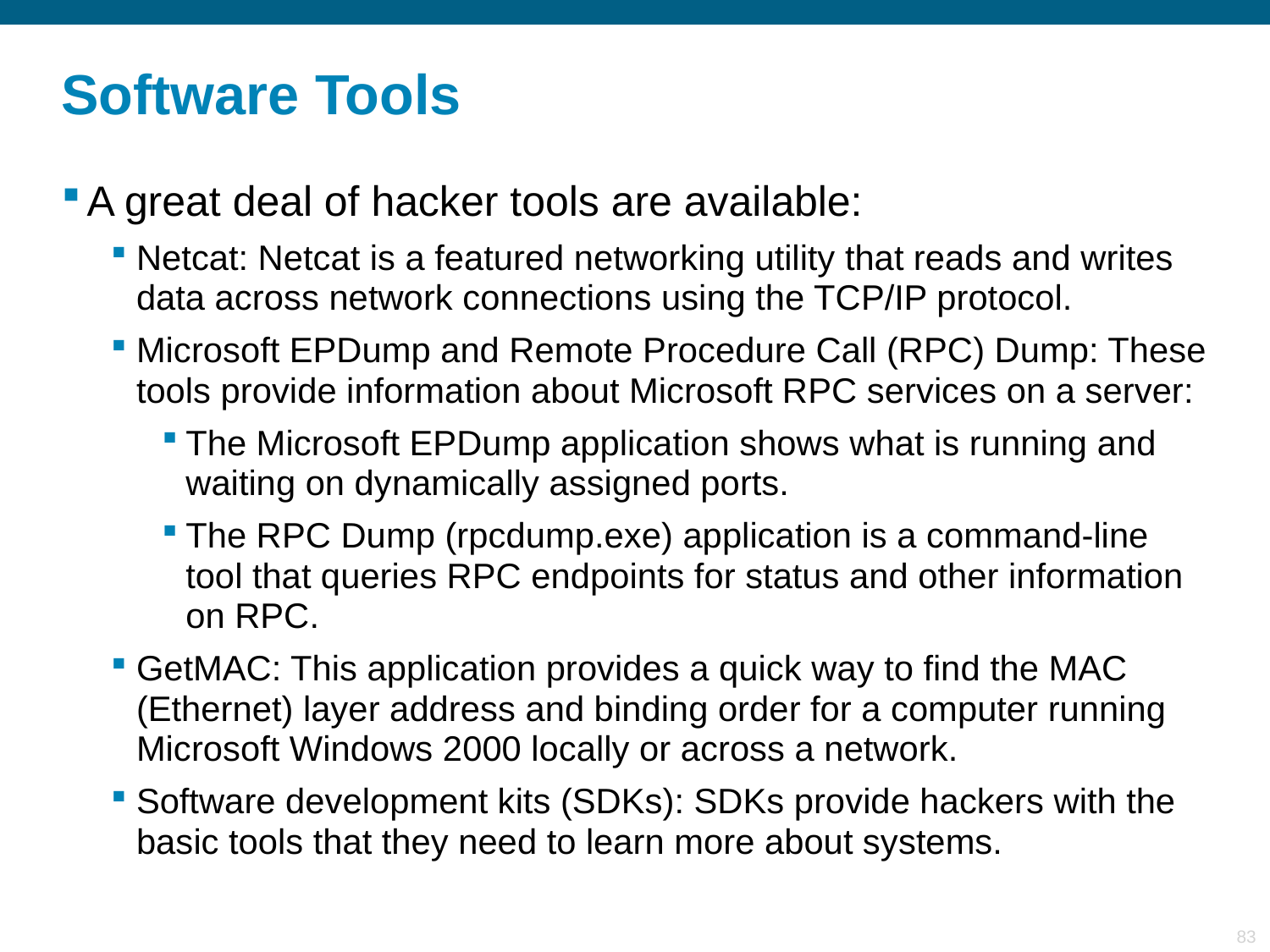

# Software Tools
A great deal of hacker tools are available:
Netcat: Netcat is a featured networking utility that reads and writes data across network connections using the TCP/IP protocol.
Microsoft EPDump and Remote Procedure Call (RPC) Dump: These tools provide information about Microsoft RPC services on a server:
The Microsoft EPDump application shows what is running and waiting on dynamically assigned ports.
The RPC Dump (rpcdump.exe) application is a command-line tool that queries RPC endpoints for status and other information on RPC.
GetMAC: This application provides a quick way to find the MAC (Ethernet) layer address and binding order for a computer running Microsoft Windows 2000 locally or across a network.
Software development kits (SDKs): SDKs provide hackers with the basic tools that they need to learn more about systems.